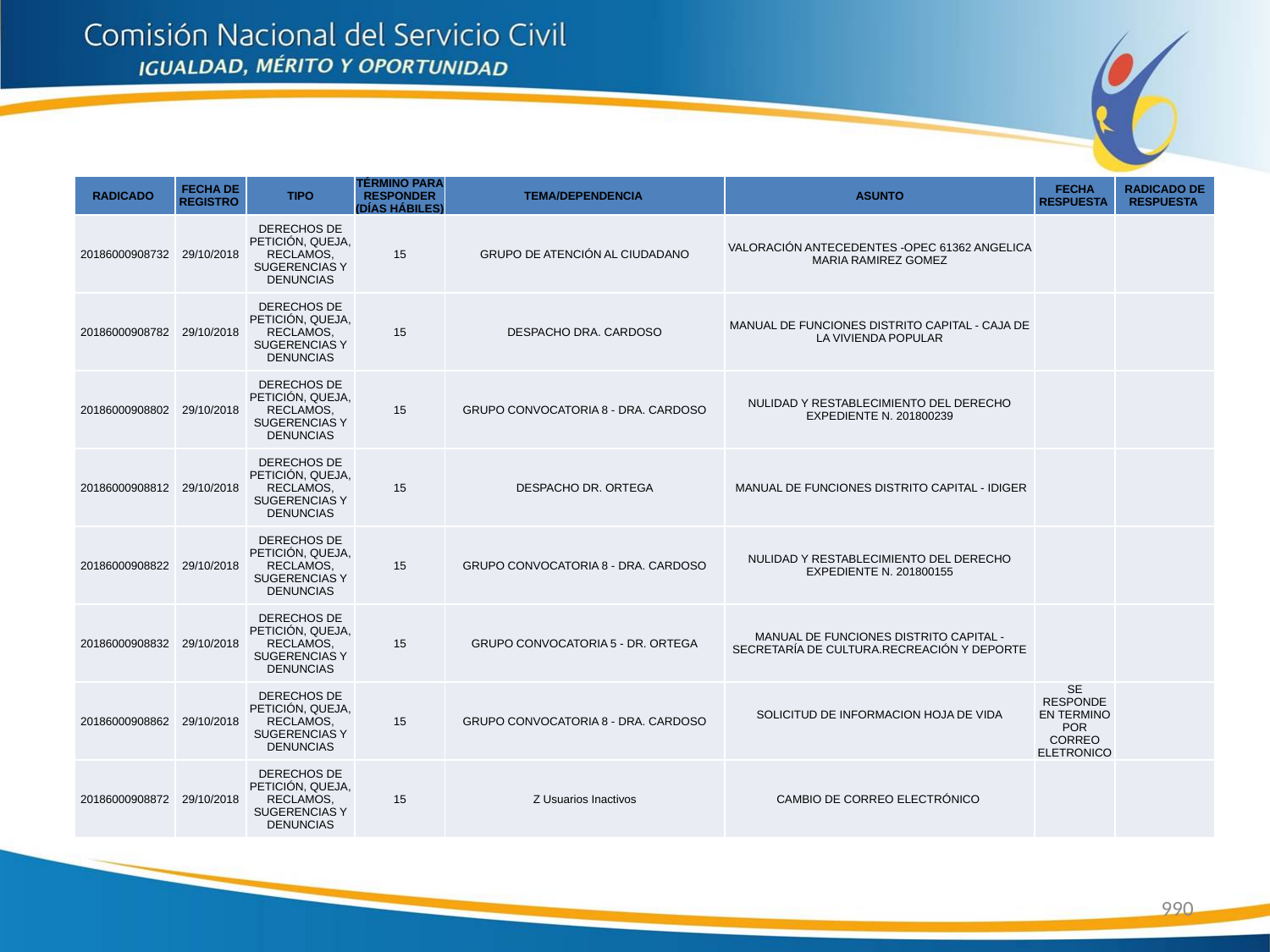

| RADICADO | FECHA DE REGISTRO | TIPO | TÉRMINO PARA RESPONDER (DÍAS HÁBILES) | TEMA/DEPENDENCIA | ASUNTO | FECHA RESPUESTA | RADICADO DE RESPUESTA |
| --- | --- | --- | --- | --- | --- | --- | --- |
| 20186000908732 | 29/10/2018 | DERECHOS DE PETICIÓN, QUEJA, RECLAMOS, SUGERENCIAS Y DENUNCIAS | 15 | GRUPO DE ATENCIÓN AL CIUDADANO | VALORACIÓN ANTECEDENTES -OPEC 61362 ANGELICA MARIA RAMIREZ GOMEZ |  |  |
| 20186000908782 | 29/10/2018 | DERECHOS DE PETICIÓN, QUEJA, RECLAMOS, SUGERENCIAS Y DENUNCIAS | 15 | DESPACHO DRA. CARDOSO | MANUAL DE FUNCIONES DISTRITO CAPITAL - CAJA DE LA VIVIENDA POPULAR |  |  |
| 20186000908802 | 29/10/2018 | DERECHOS DE PETICIÓN, QUEJA, RECLAMOS, SUGERENCIAS Y DENUNCIAS | 15 | GRUPO CONVOCATORIA 8 - DRA. CARDOSO | NULIDAD Y RESTABLECIMIENTO DEL DERECHO EXPEDIENTE N. 201800239 |  |  |
| 20186000908812 | 29/10/2018 | DERECHOS DE PETICIÓN, QUEJA, RECLAMOS, SUGERENCIAS Y DENUNCIAS | 15 | DESPACHO DR. ORTEGA | MANUAL DE FUNCIONES DISTRITO CAPITAL - IDIGER |  |  |
| 20186000908822 | 29/10/2018 | DERECHOS DE PETICIÓN, QUEJA, RECLAMOS, SUGERENCIAS Y DENUNCIAS | 15 | GRUPO CONVOCATORIA 8 - DRA. CARDOSO | NULIDAD Y RESTABLECIMIENTO DEL DERECHO EXPEDIENTE N. 201800155 |  |  |
| 20186000908832 | 29/10/2018 | DERECHOS DE PETICIÓN, QUEJA, RECLAMOS, SUGERENCIAS Y DENUNCIAS | 15 | GRUPO CONVOCATORIA 5 - DR. ORTEGA | MANUAL DE FUNCIONES DISTRITO CAPITAL - SECRETARÍA DE CULTURA.RECREACIÓN Y DEPORTE |  |  |
| 20186000908862 | 29/10/2018 | DERECHOS DE PETICIÓN, QUEJA, RECLAMOS, SUGERENCIAS Y DENUNCIAS | 15 | GRUPO CONVOCATORIA 8 - DRA. CARDOSO | SOLICITUD DE INFORMACION HOJA DE VIDA | SE RESPONDE EN TERMINO POR CORREO ELETRONICO |  |
| 20186000908872 | 29/10/2018 | DERECHOS DE PETICIÓN, QUEJA, RECLAMOS, SUGERENCIAS Y DENUNCIAS | 15 | Z Usuarios Inactivos | CAMBIO DE CORREO ELECTRÓNICO |  |  |
990